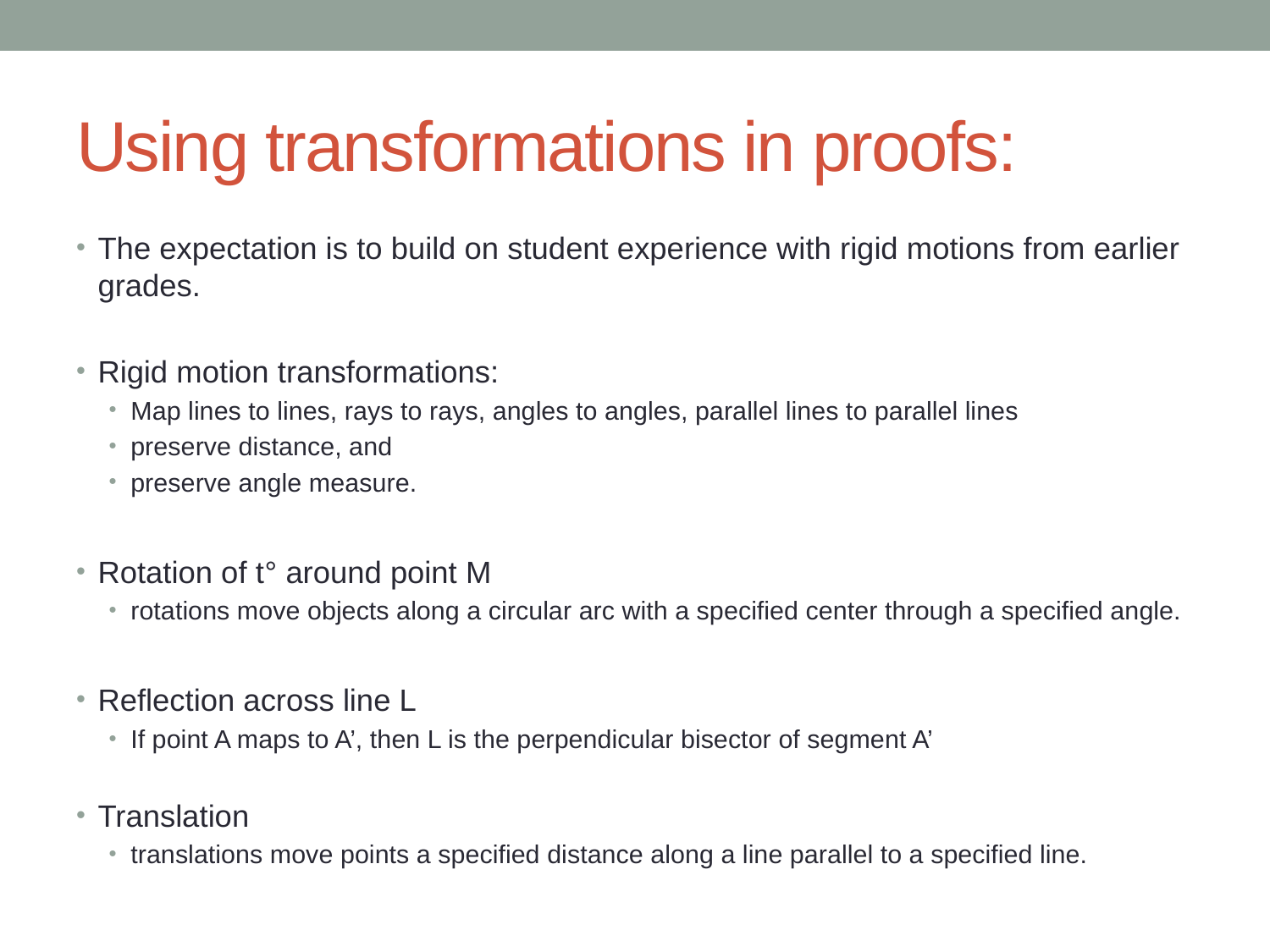

# Using transformations in proofs:
The expectation is to build on student experience with rigid motions from earlier grades.

Rigid motion transformations:
Map lines to lines, rays to rays, angles to angles, parallel lines to parallel lines
preserve distance, and
preserve angle measure.

Rotation of t° around point M
rotations move objects along a circular arc with a specified center through a specified angle.

Reflection across line L
If point A maps to A’, then L is the perpendicular bisector of segment A’

Translation
translations move points a specified distance along a line parallel to a specified line.